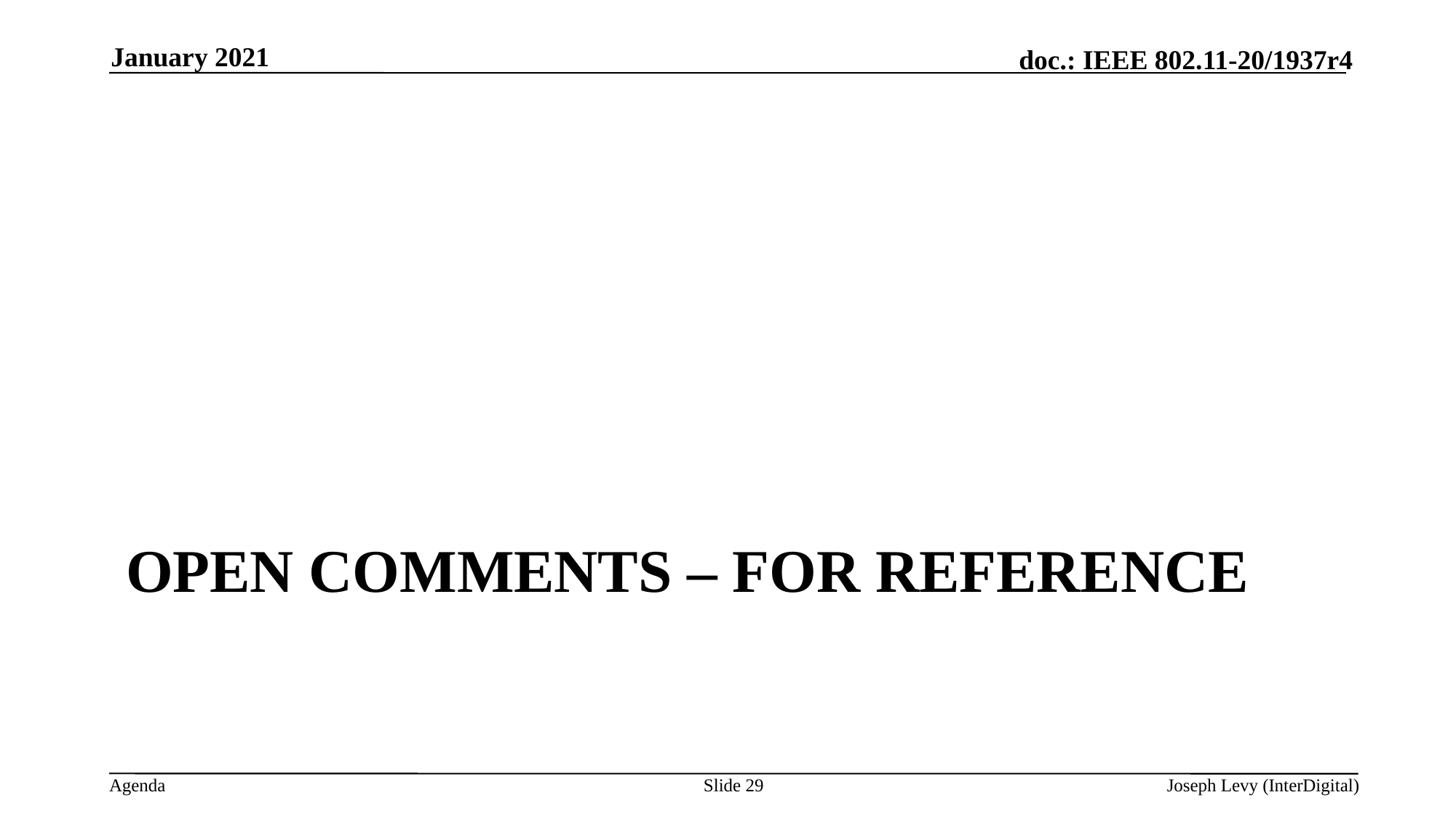

January 2021

# Open Comments – for reference
Slide 29
Joseph Levy (InterDigital)